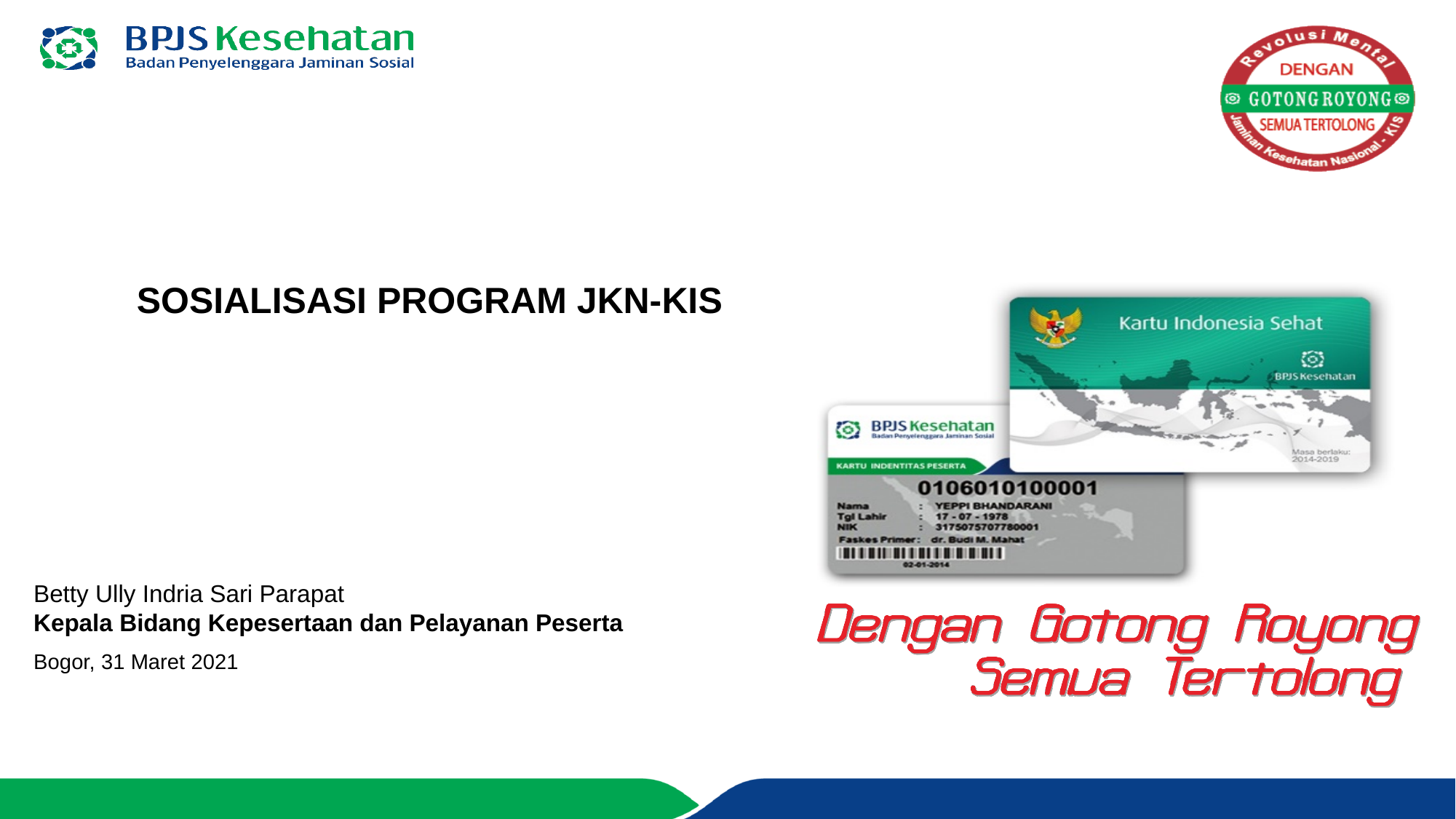

SOSIALISASI PROGRAM JKN-KIS

Betty Ully Indria Sari Parapat
Kepala Bidang Kepesertaan dan Pelayanan Peserta
Bogor, 31 Maret 2021